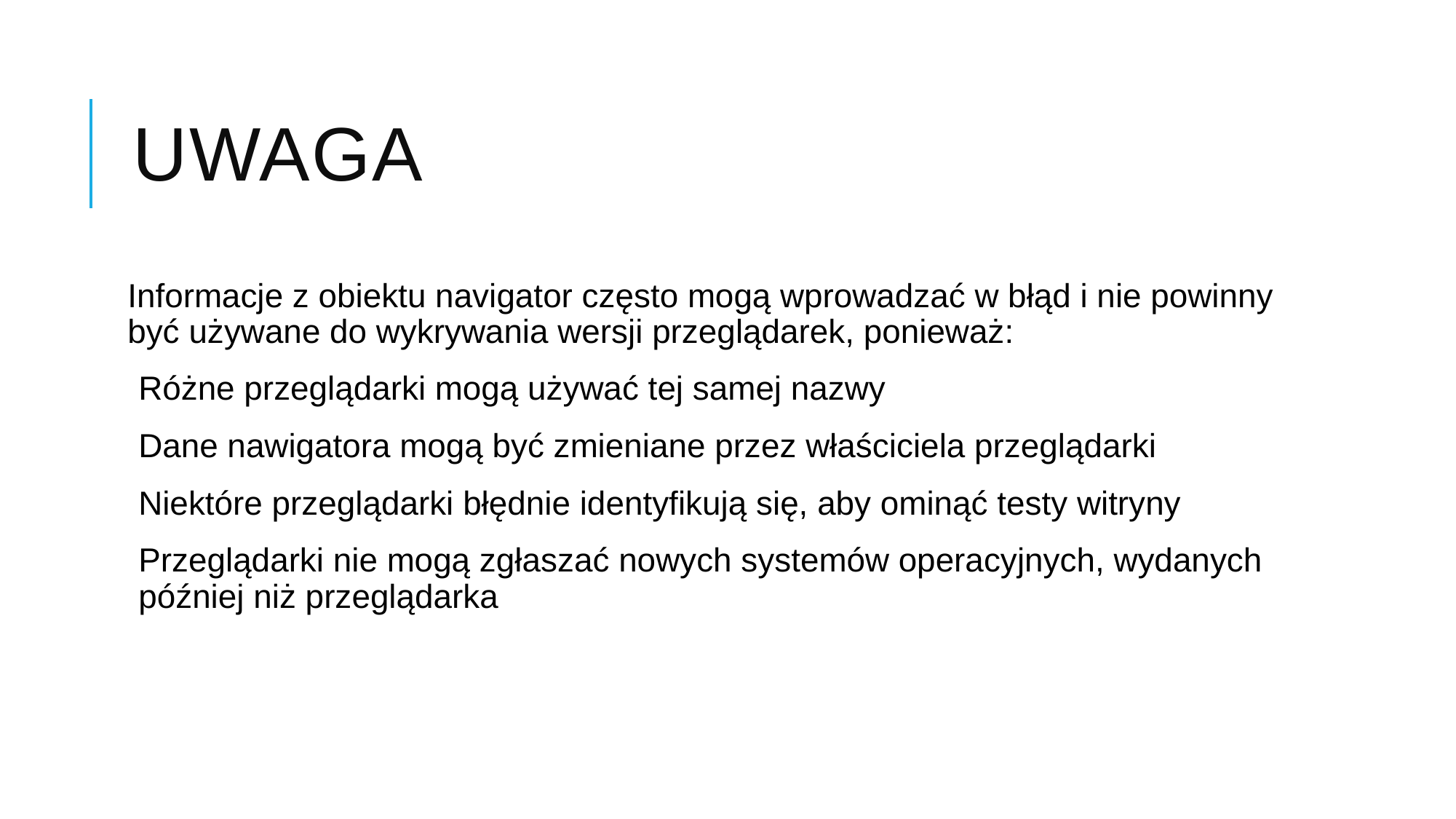

# Uwaga
Informacje z obiektu navigator często mogą wprowadzać w błąd i nie powinny być używane do wykrywania wersji przeglądarek, ponieważ:
Różne przeglądarki mogą używać tej samej nazwy
Dane nawigatora mogą być zmieniane przez właściciela przeglądarki
Niektóre przeglądarki błędnie identyfikują się, aby ominąć testy witryny
Przeglądarki nie mogą zgłaszać nowych systemów operacyjnych, wydanych później niż przeglądarka